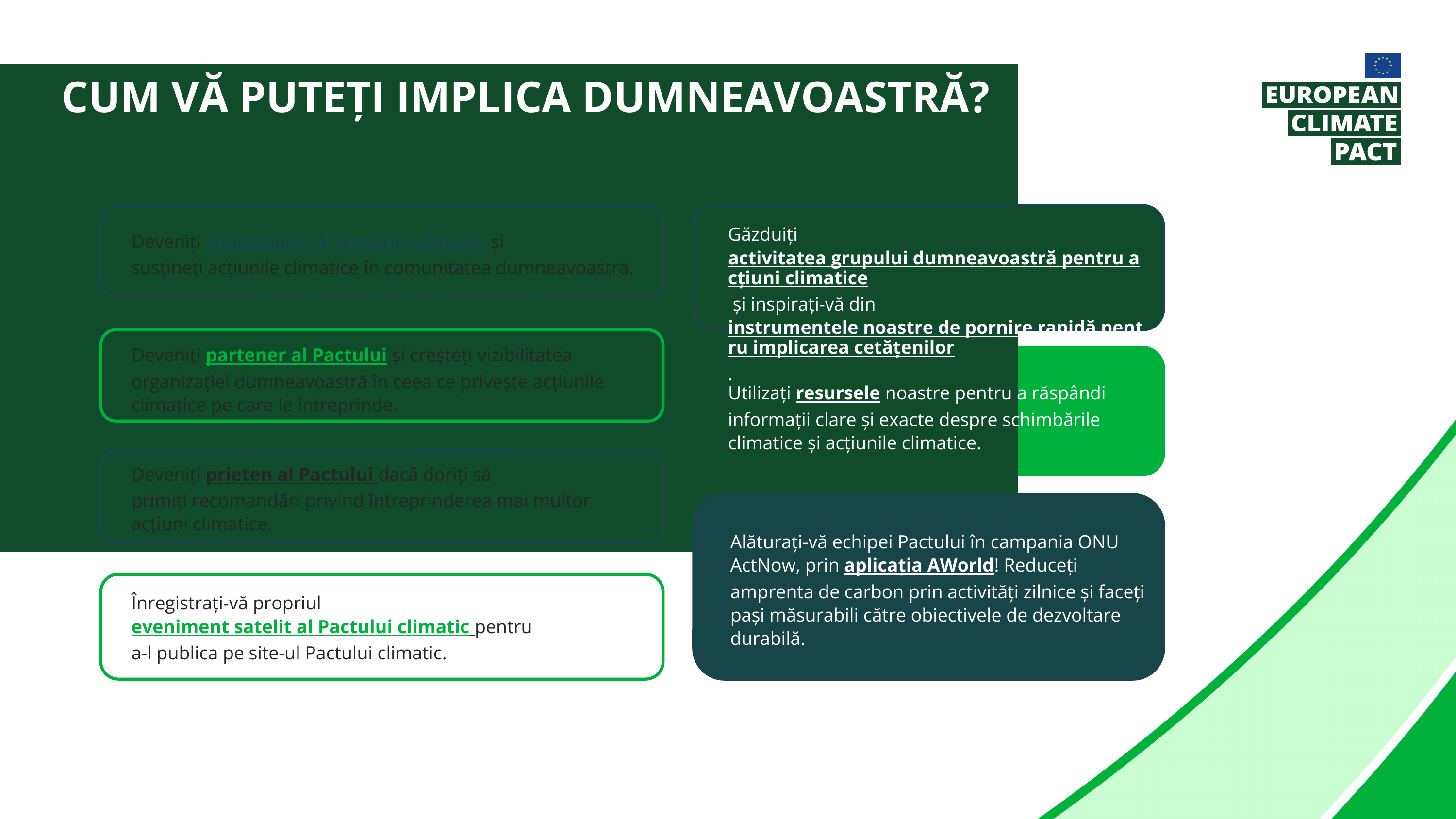

Cum vă puteți implica DUMNEAVOASTRĂ?

Găzduiți activitatea grupului dumneavoastră pentru acțiuni climatice și inspirați-vă din instrumentele noastre de pornire rapidă pentru implicarea cetățenilor.
Deveniți ambasador al Pactului climatic și
susțineți acțiunile climatice în comunitatea dumneavoastră.

Deveniți partener al Pactului și creșteți vizibilitatea organizației dumneavoastră în ceea ce privește acțiunile climatice pe care le întreprinde.

Utilizați resursele noastre pentru a răspândi informații clare și exacte despre schimbările climatice și acțiunile climatice.

Deveniți prieten al Pactului dacă doriți să
primiți recomandări privind întreprinderea mai multor acțiuni climatice.

Alăturați-vă echipei Pactului în campania ONU ActNow, prin aplicația AWorld! Reduceți amprenta de carbon prin activități zilnice și faceți pași măsurabili către obiectivele de dezvoltare durabilă.

Înregistrați-vă propriul eveniment satelit al Pactului climatic pentru a-l publica pe site-ul Pactului climatic.